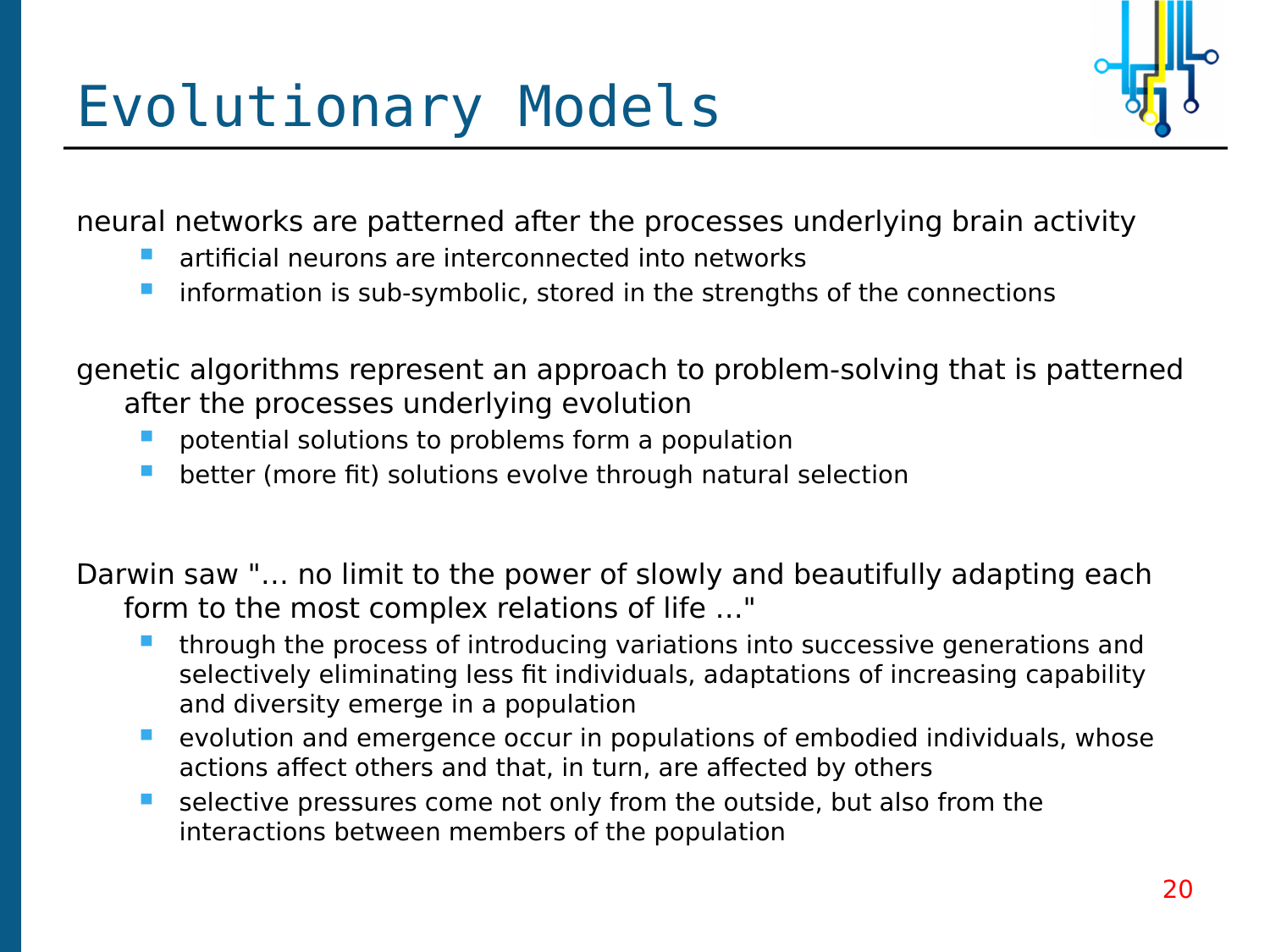

# Evolutionary Models
neural networks are patterned after the processes underlying brain activity
artificial neurons are interconnected into networks
information is sub-symbolic, stored in the strengths of the connections

genetic algorithms represent an approach to problem-solving that is patterned after the processes underlying evolution
potential solutions to problems form a population
better (more fit) solutions evolve through natural selection
Darwin saw "… no limit to the power of slowly and beautifully adapting each form to the most complex relations of life …"
through the process of introducing variations into successive generations and selectively eliminating less fit individuals, adaptations of increasing capability and diversity emerge in a population
evolution and emergence occur in populations of embodied individuals, whose actions affect others and that, in turn, are affected by others
selective pressures come not only from the outside, but also from the interactions between members of the population
20